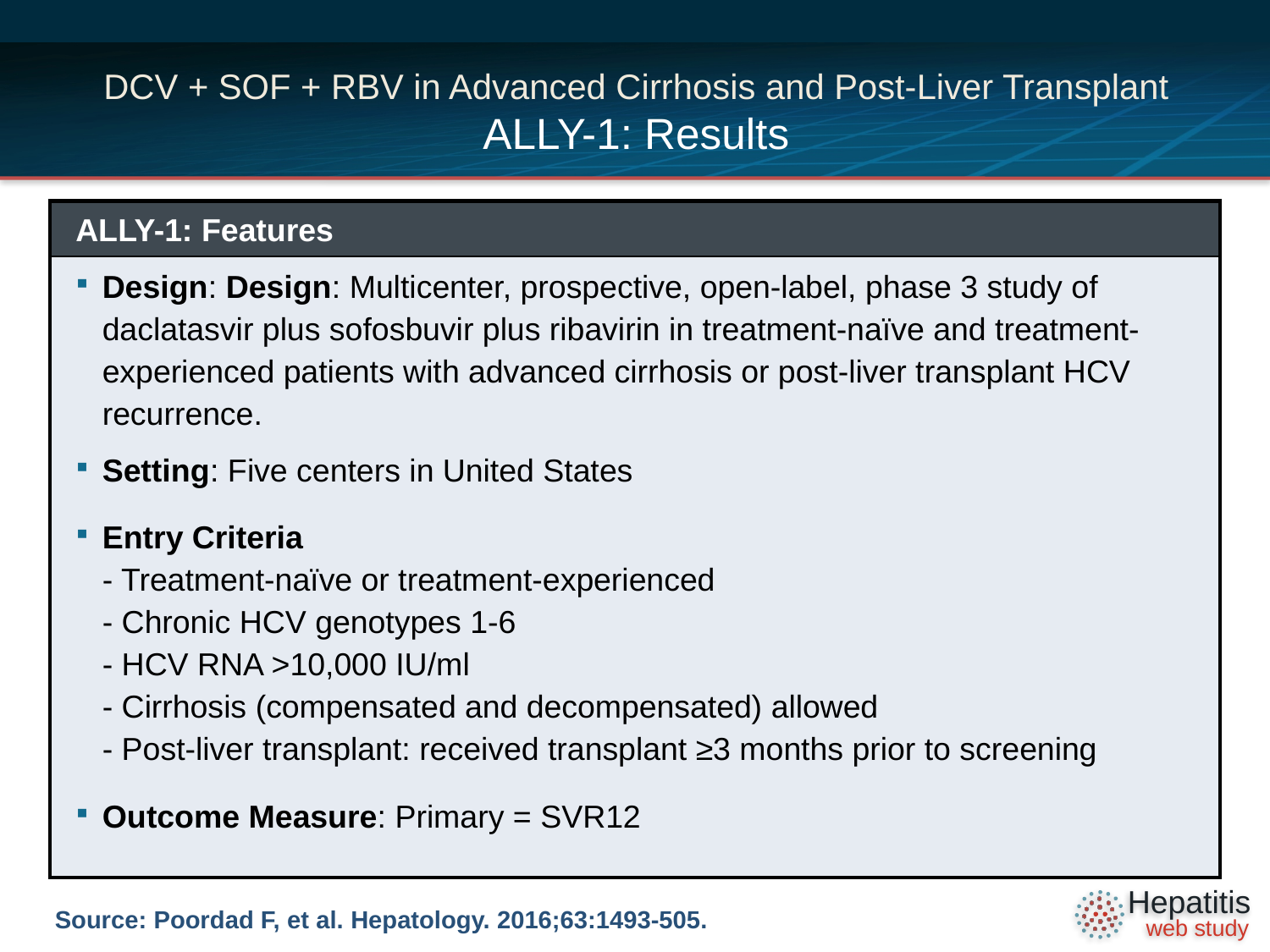

# DCV + SOF + RBV in Advanced Cirrhosis and Post-Liver Transplant ALLY-1: Results
| ALLY-1: Features |
| --- |
| Design: Design: Multicenter, prospective, open-label, phase 3 study of daclatasvir plus sofosbuvir plus ribavirin in treatment-naïve and treatment-experienced patients with advanced cirrhosis or post-liver transplant HCV recurrence. Setting: Five centers in United States Entry Criteria - Treatment-naïve or treatment-experienced - Chronic HCV genotypes 1-6 - HCV RNA >10,000 IU/ml - Cirrhosis (compensated and decompensated) allowed - Post-liver transplant: received transplant ≥3 months prior to screening Outcome Measure: Primary = SVR12 |
Source: Poordad F, et al. Hepatology. 2016;63:1493-505.